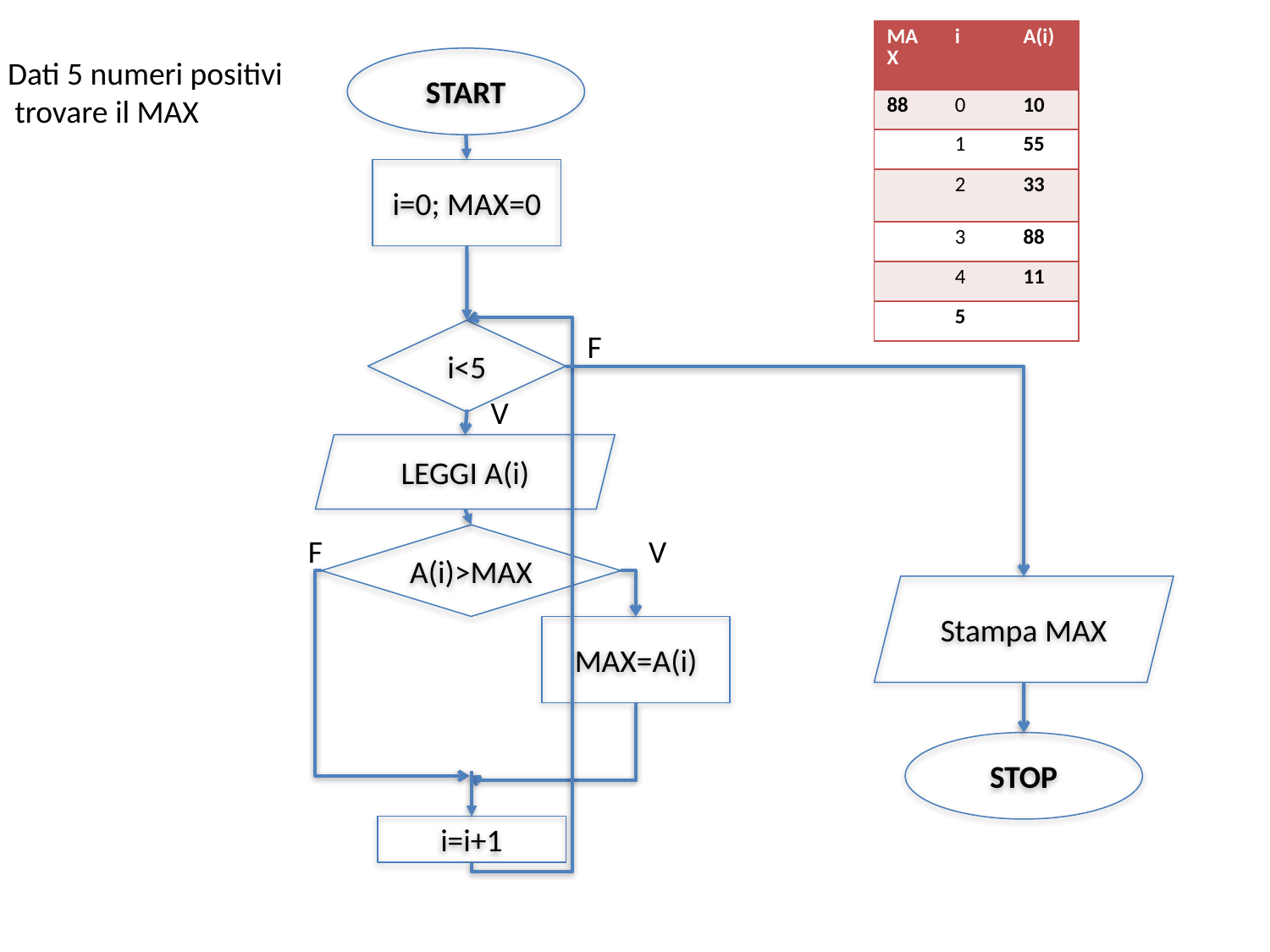

| MAX | i | A(i) |
| --- | --- | --- |
| 88 | 0 | 10 |
|  | 1 | 55 |
|  | 2 | 33 |
|  | 3 | 88 |
|  | 4 | 11 |
|  | 5 |  |
Dati 5 numeri positivi
 trovare il MAX
START
i=0; MAX=0
i<5
F
V
LEGGI A(i)
F
A(i)>MAX
V
Stampa MAX
MAX=A(i)
STOP
i=i+1